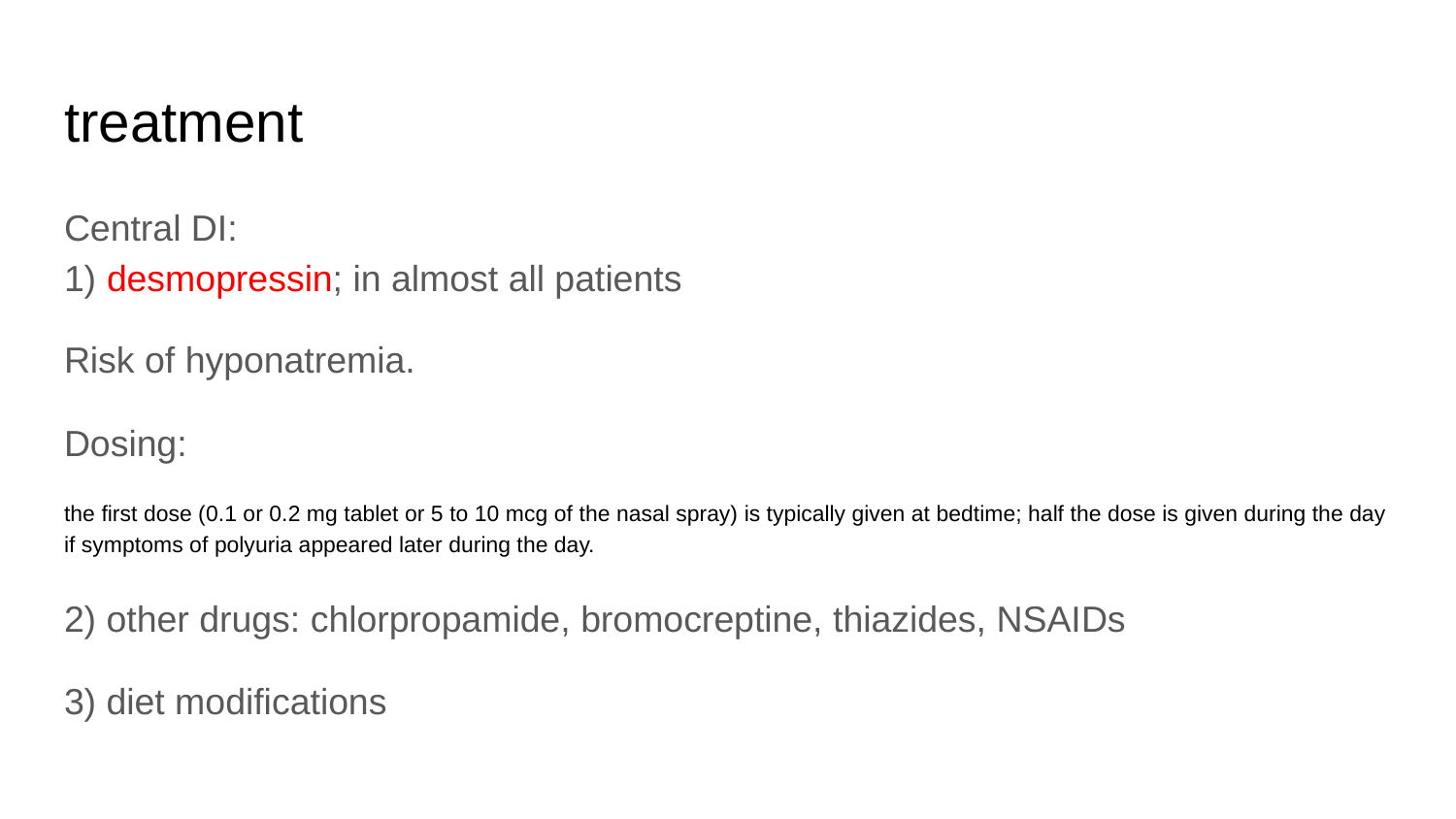

# treatment
Central DI:
1) desmopressin; in almost all patients
Risk of hyponatremia.
Dosing:
the first dose (0.1 or 0.2 mg tablet or 5 to 10 mcg of the nasal spray) is typically given at bedtime; half the dose is given during the day if symptoms of polyuria appeared later during the day.
2) other drugs: chlorpropamide, bromocreptine, thiazides, NSAIDs
3) diet modifications